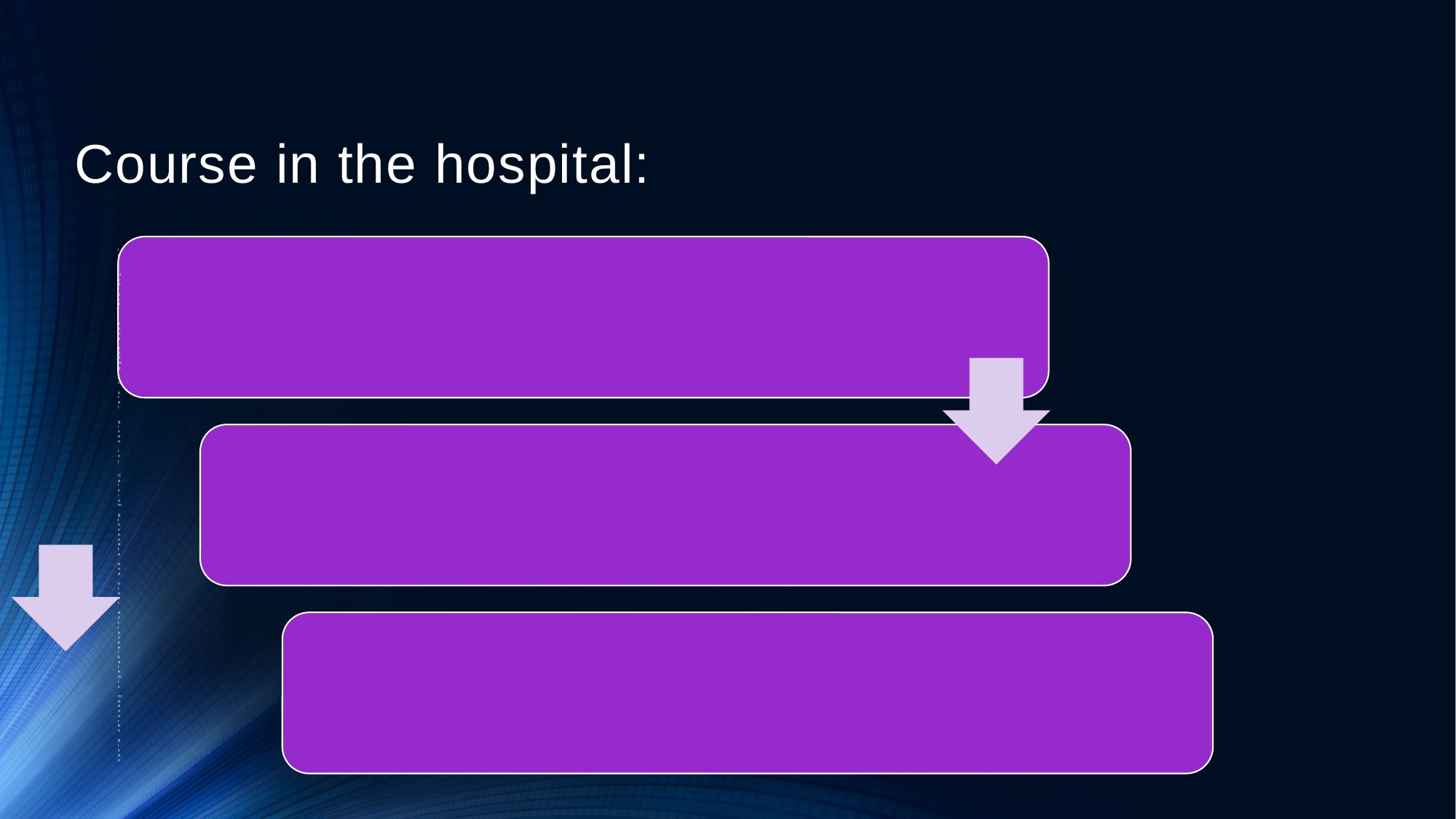

# Course in the hospital:
Inj. Hydrocortisone 100mg iv stat  given.
Inj. Calcium gluconate and other antihyperkalemic measures given